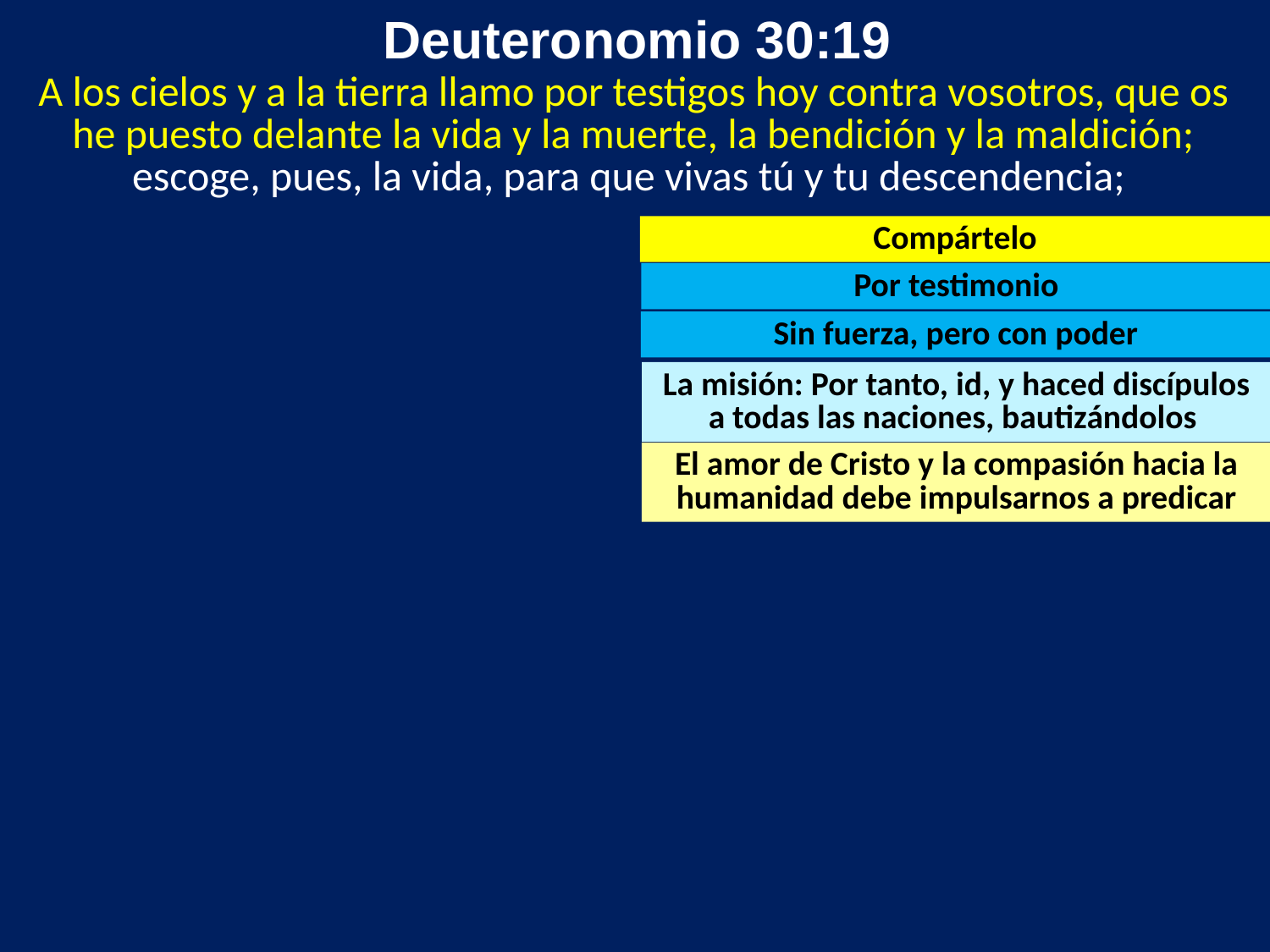

Deuteronomio 30:19
A los cielos y a la tierra llamo por testigos hoy contra vosotros, que os he puesto delante la vida y la muerte, la bendición y la maldición; escoge, pues, la vida, para que vivas tú y tu descendencia;
Compártelo
Por testimonio
Sin fuerza, pero con poder
La misión: Por tanto, id, y haced discípulos a todas las naciones, bautizándolos
El amor de Cristo y la compasión hacia la humanidad debe impulsarnos a predicar